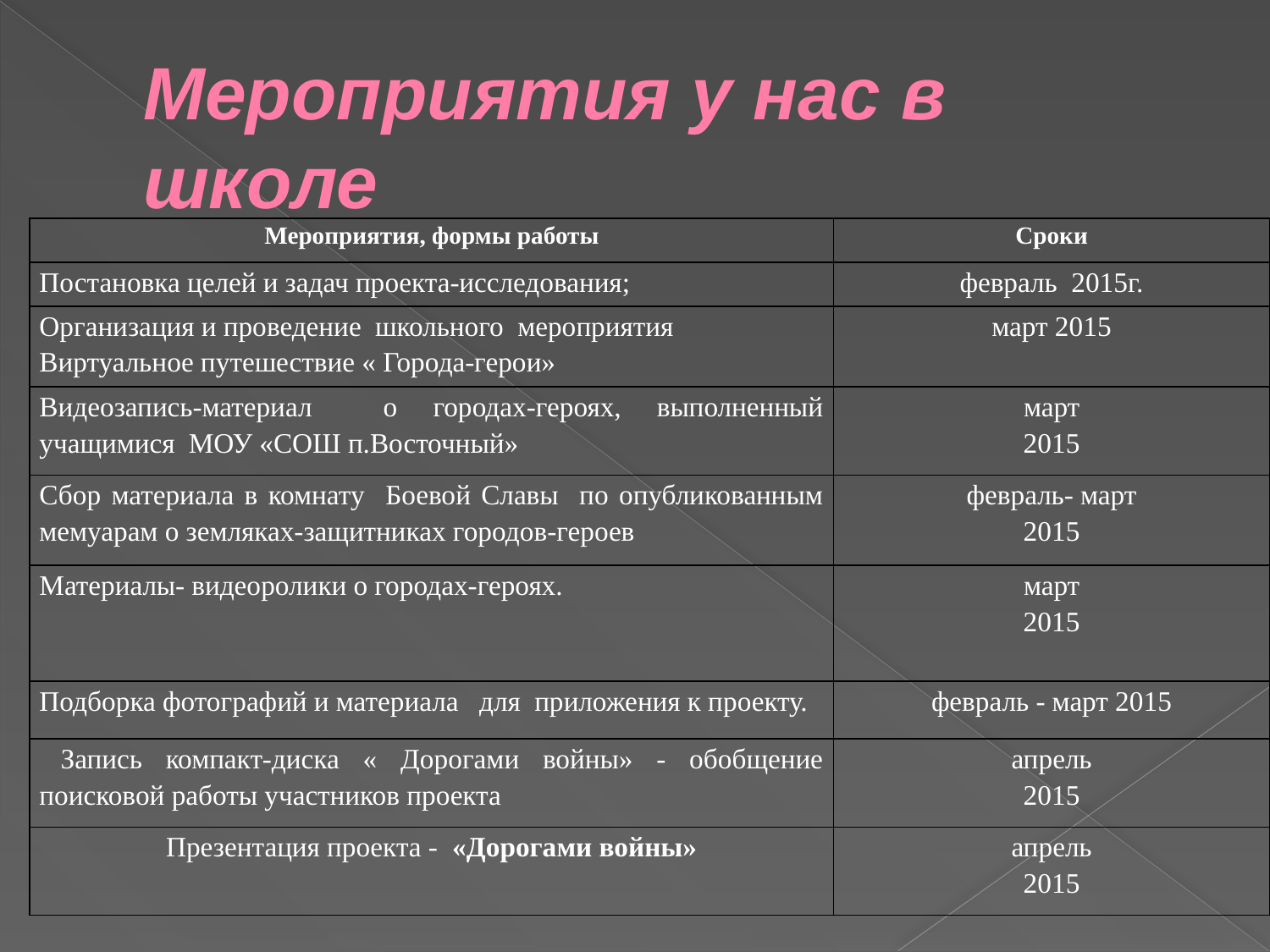

# Мероприятия у нас в школе
| Мероприятия, формы работы | Сроки |
| --- | --- |
| Постановка целей и задач проекта-исследования; | февраль 2015г. |
| Организация и проведение школьного мероприятия Виртуальное путешествие « Города-герои» | март 2015 |
| Видеозапись-материал о городах-героях, выполненный учащимися МОУ «СОШ п.Восточный» | март 2015 |
| Сбор материала в комнату Боевой Славы по опубликованным мемуарам о земляках-защитниках городов-героев | февраль- март 2015 |
| Материалы- видеоролики о городах-героях. | март 2015 |
| Подборка фотографий и материала для приложения к проекту. | февраль - март 2015 |
| Запись компакт-диска « Дорогами войны» - обобщение поисковой работы участников проекта | апрель 2015 |
| Презентация проекта - «Дорогами войны» | апрель 2015 |